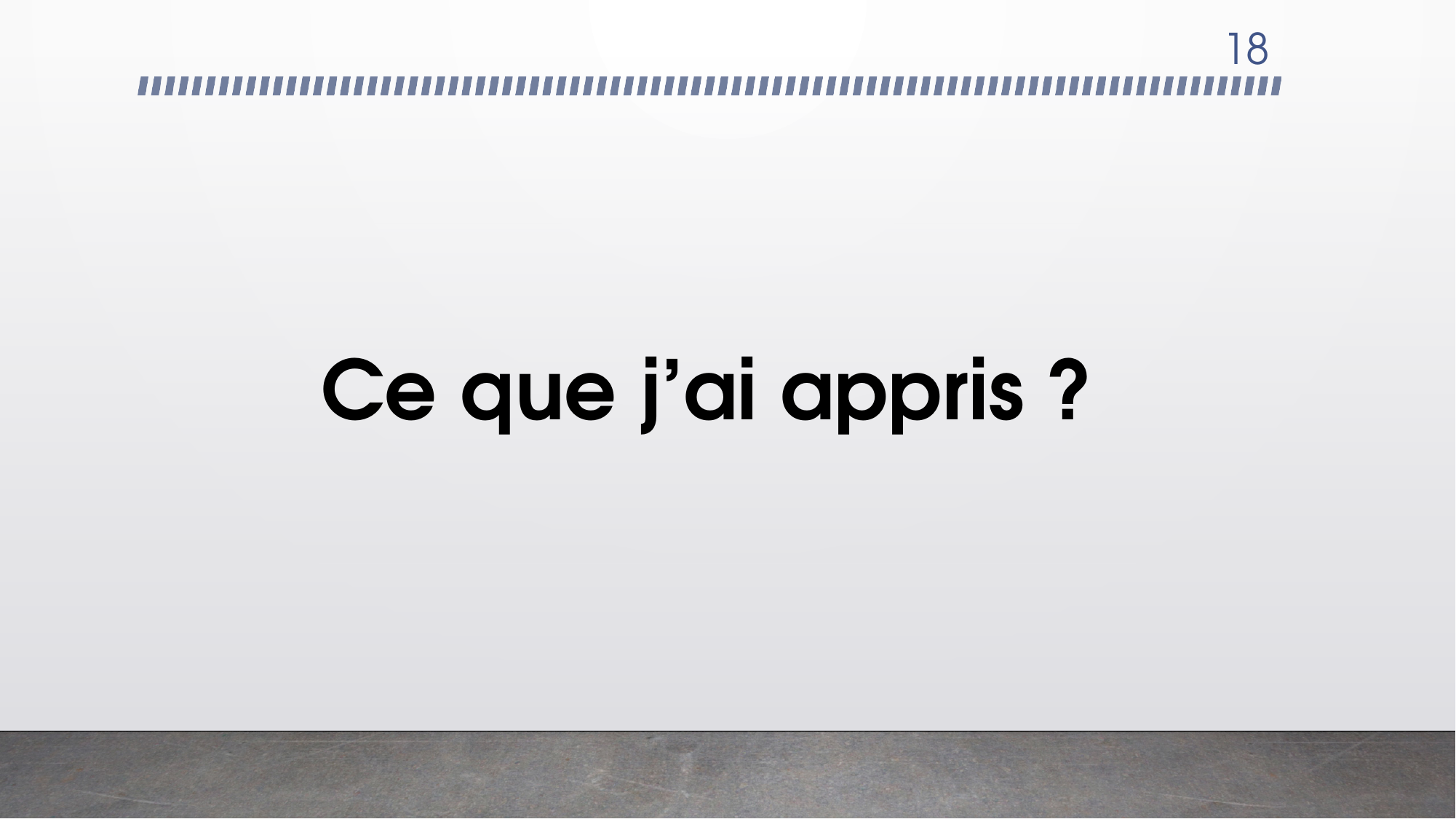

18
# Ce que j’ai appris ?